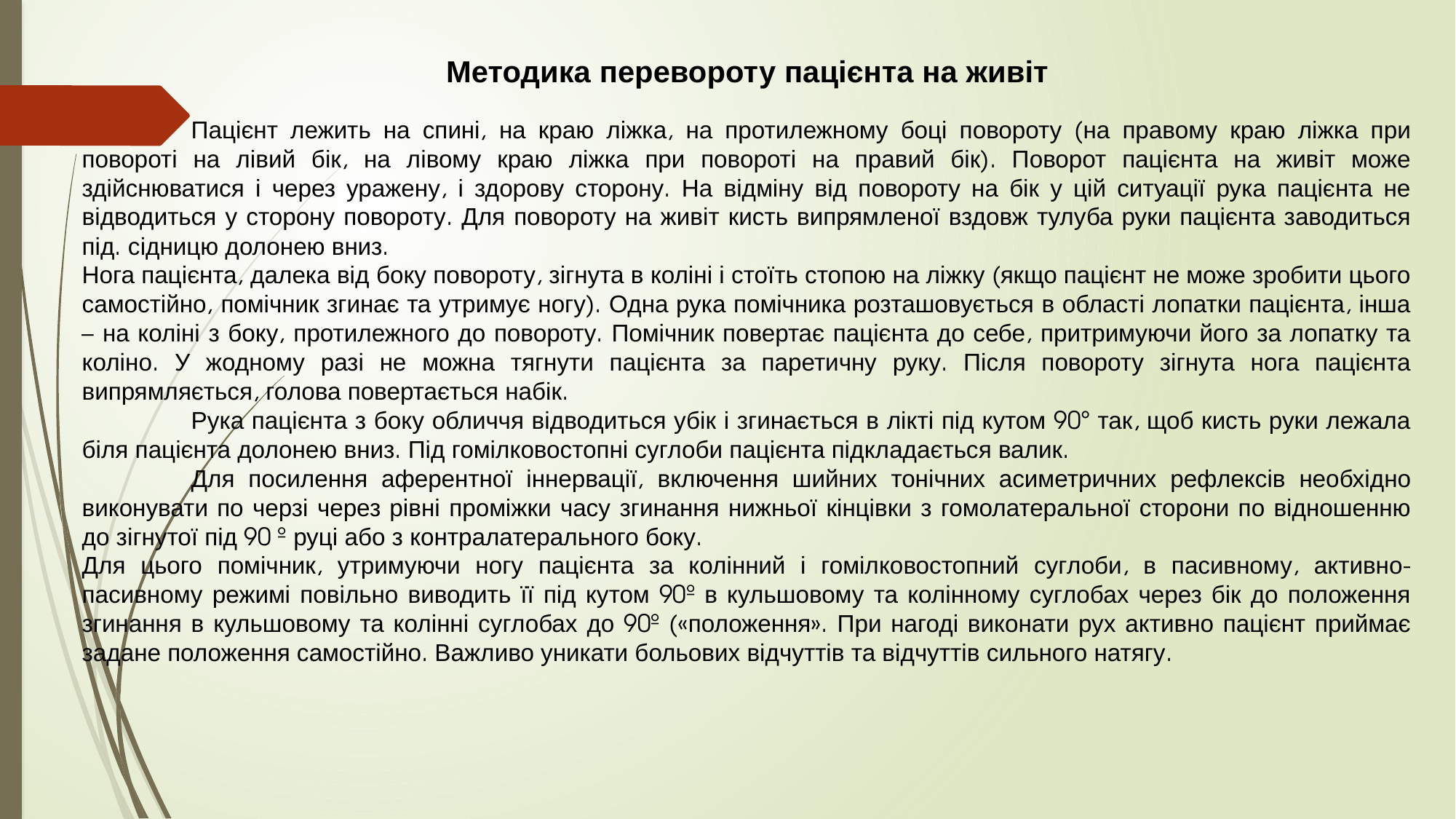

Методика перевороту пацієнта на живіт

	Пацієнт лежить на спині, на краю ліжка, на протилежному боці повороту (на правому краю ліжка при повороті на лівий бік, на лівому краю ліжка при повороті на правий бік). Поворот пацієнта на живіт може здійснюватися і через уражену, і здорову сторону. На відміну від повороту на бік у цій ситуації рука пацієнта не відводиться у сторону повороту. Для повороту на живіт кисть випрямленої вздовж тулуба руки пацієнта заводиться під. сідницю долонею вниз.
Нога пацієнта, далека від боку повороту, зігнута в коліні і стоїть стопою на ліжку (якщо пацієнт не може зробити цього самостійно, помічник згинає та утримує ногу). Одна рука помічника розташовується в області лопатки пацієнта, інша – на коліні з боку, протилежного до повороту. Помічник повертає пацієнта до себе, притримуючи його за лопатку та коліно. У жодному разі не можна тягнути пацієнта за паретичну руку. Після повороту зігнута нога пацієнта випрямляється, голова повертається набік.
	Рука пацієнта з боку обличчя відводиться убік і згинається в лікті під кутом 90° так, щоб кисть руки лежала біля пацієнта долонею вниз. Під гомілковостопні суглоби пацієнта підкладається валик.
	Для посилення аферентної іннервації, включення шийних тонічних асиметричних рефлексів необхідно виконувати по черзі через рівні проміжки часу згинання нижньої кінцівки з гомолатеральної сторони по відношенню до зігнутої під 90 º руці або з контралатерального боку.
Для цього помічник, утримуючи ногу пацієнта за колінний і гомілковостопний суглоби, в пасивному, активно-пасивному режимі повільно виводить її під кутом 90º в кульшовому та колінному суглобах через бік до положення згинання в кульшовому та колінні суглобах до 90º («положення». При нагоді виконати рух активно пацієнт приймає задане положення самостійно. Важливо уникати больових відчуттів та відчуттів сильного натягу.